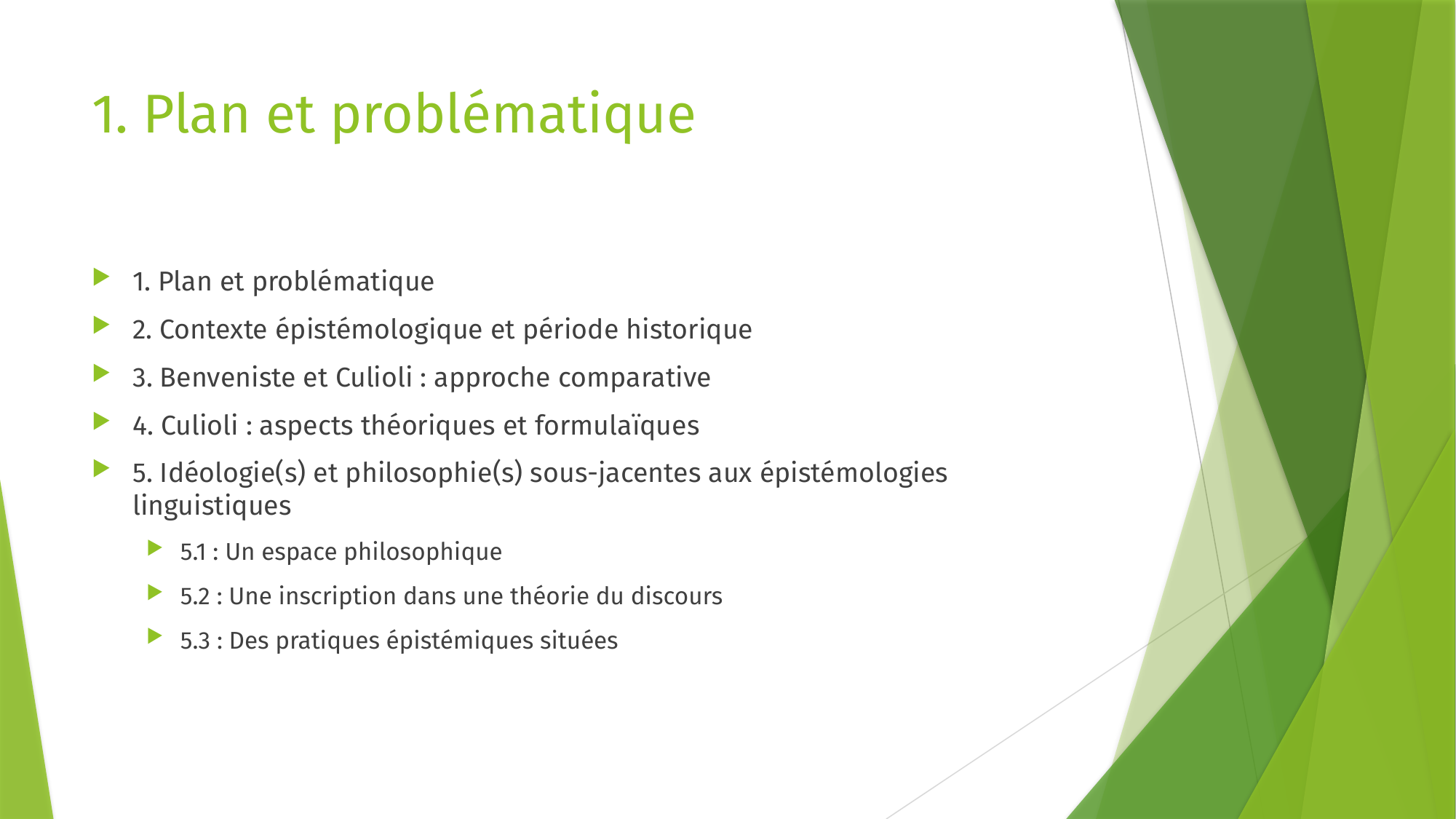

# 1. Plan et problématique
1. Plan et problématique
2. Contexte épistémologique et période historique
3. Benveniste et Culioli : approche comparative
4. Culioli : aspects théoriques et formulaïques
5. Idéologie(s) et philosophie(s) sous-jacentes aux épistémologies linguistiques
5.1 : Un espace philosophique
5.2 : Une inscription dans une théorie du discours
5.3 : Des pratiques épistémiques situées